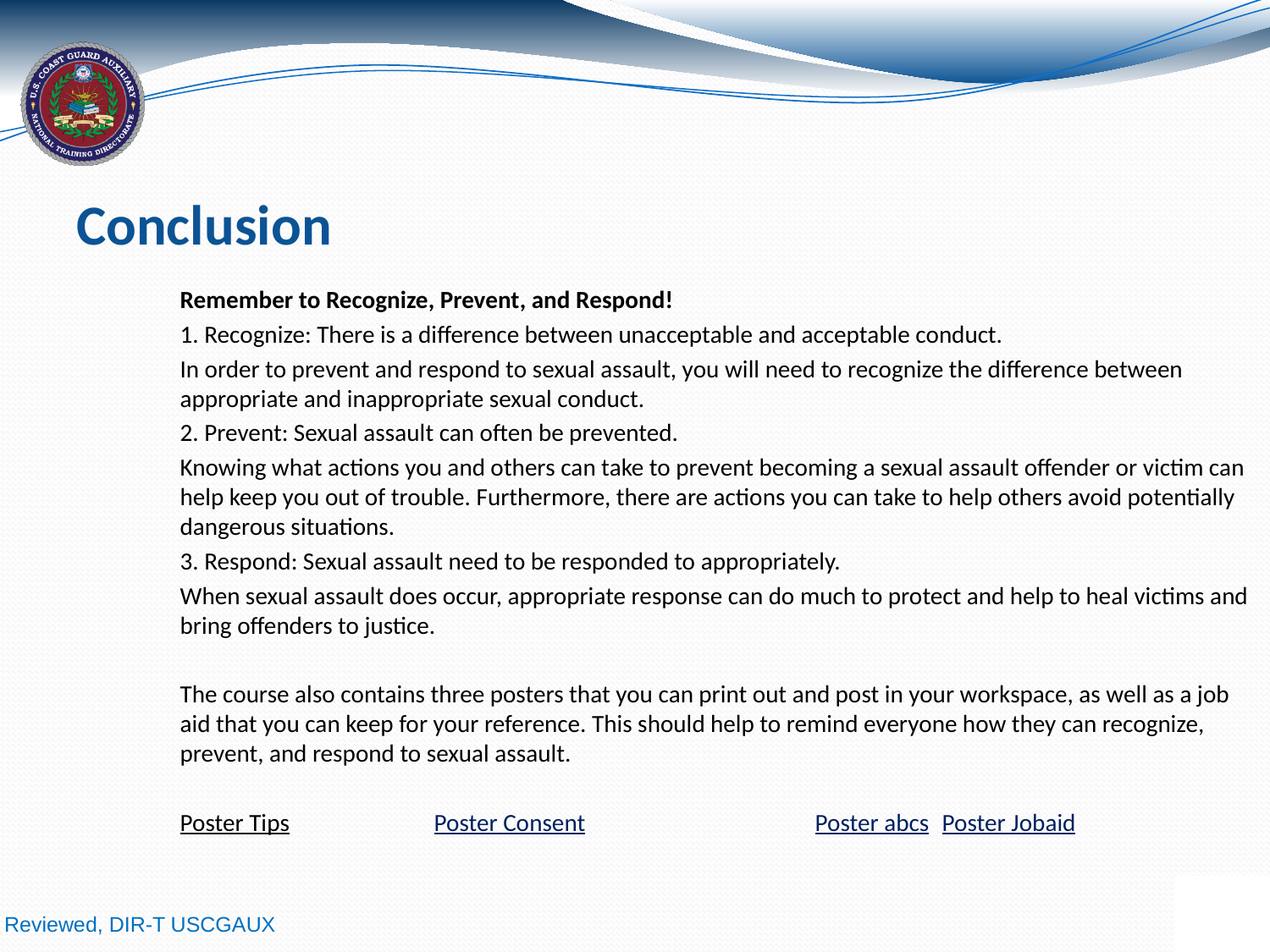

# Conclusion
Remember to Recognize, Prevent, and Respond!
1. Recognize: There is a difference between unacceptable and acceptable conduct.
In order to prevent and respond to sexual assault, you will need to recognize the difference between appropriate and inappropriate sexual conduct.
2. Prevent: Sexual assault can often be prevented.
Knowing what actions you and others can take to prevent becoming a sexual assault offender or victim can help keep you out of trouble. Furthermore, there are actions you can take to help others avoid potentially dangerous situations.
3. Respond: Sexual assault need to be responded to appropriately.
When sexual assault does occur, appropriate response can do much to protect and help to heal victims and bring offenders to justice.

The course also contains three posters that you can print out and post in your workspace, as well as a job aid that you can keep for your reference. This should help to remind everyone how they can recognize, prevent, and respond to sexual assault.

Poster Tips		Poster Consent		Poster abcs		Poster Jobaid